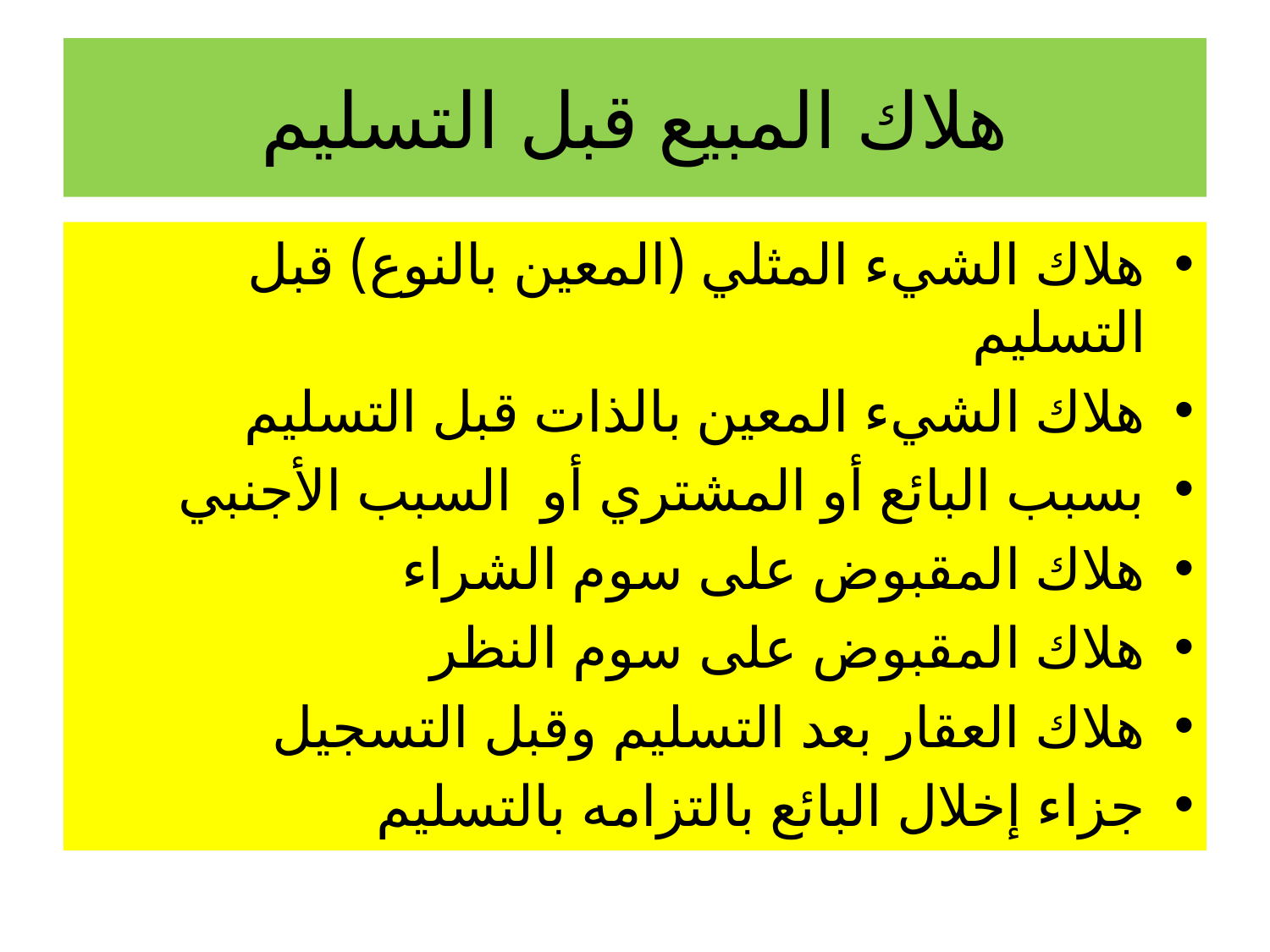

# هلاك المبيع قبل التسليم
هلاك الشيء المثلي (المعين بالنوع) قبل التسليم
هلاك الشيء المعين بالذات قبل التسليم
بسبب البائع أو المشتري أو  السبب الأجنبي
هلاك المقبوض على سوم الشراء
هلاك المقبوض على سوم النظر
هلاك العقار بعد التسليم وقبل التسجيل
جزاء إخلال البائع بالتزامه بالتسليم